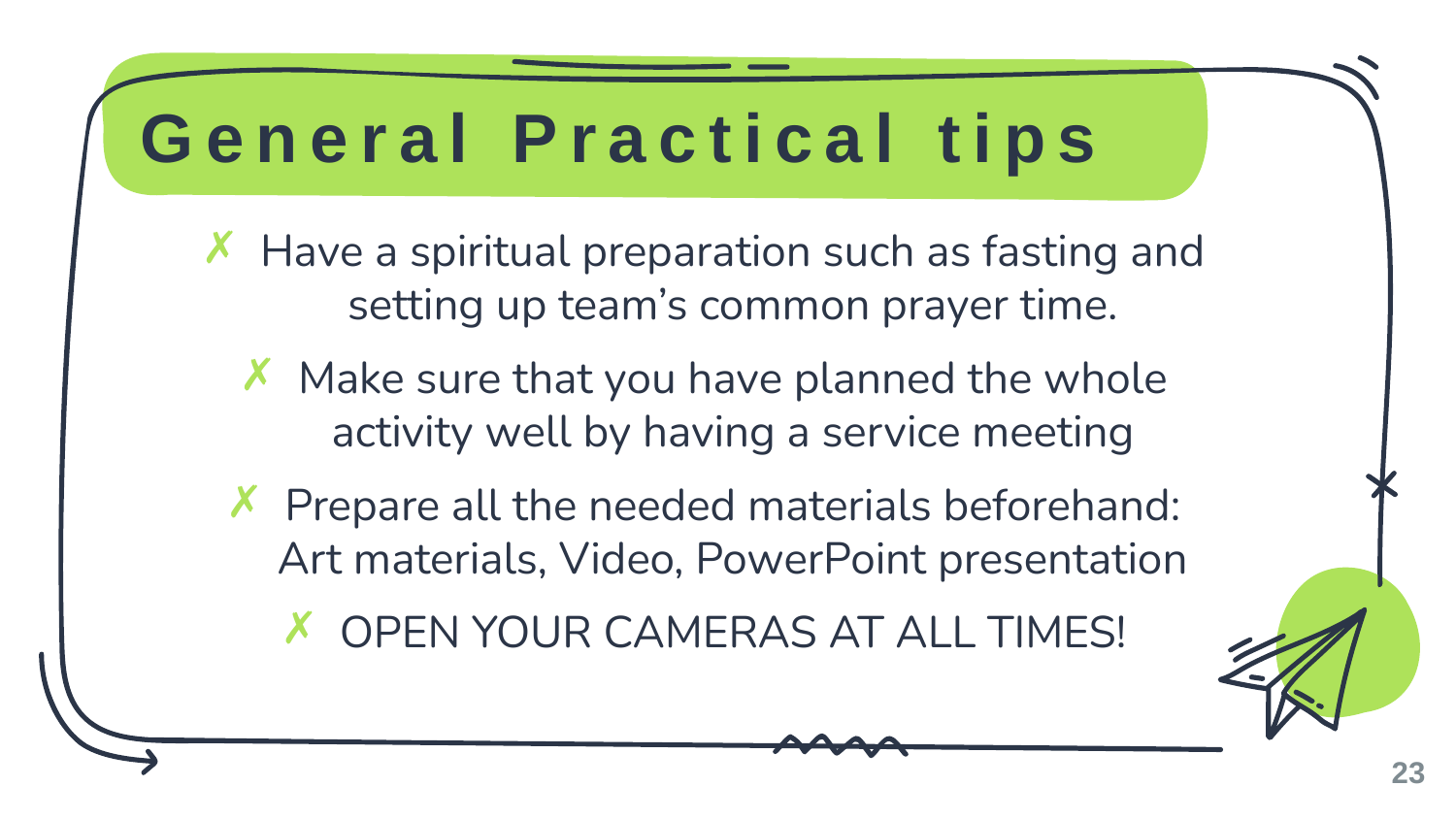

# General Practical tips
Have a spiritual preparation such as fasting and setting up team’s common prayer time.
Make sure that you have planned the whole activity well by having a service meeting
Prepare all the needed materials beforehand: Art materials, Video, PowerPoint presentation
OPEN YOUR CAMERAS AT ALL TIMES!

23